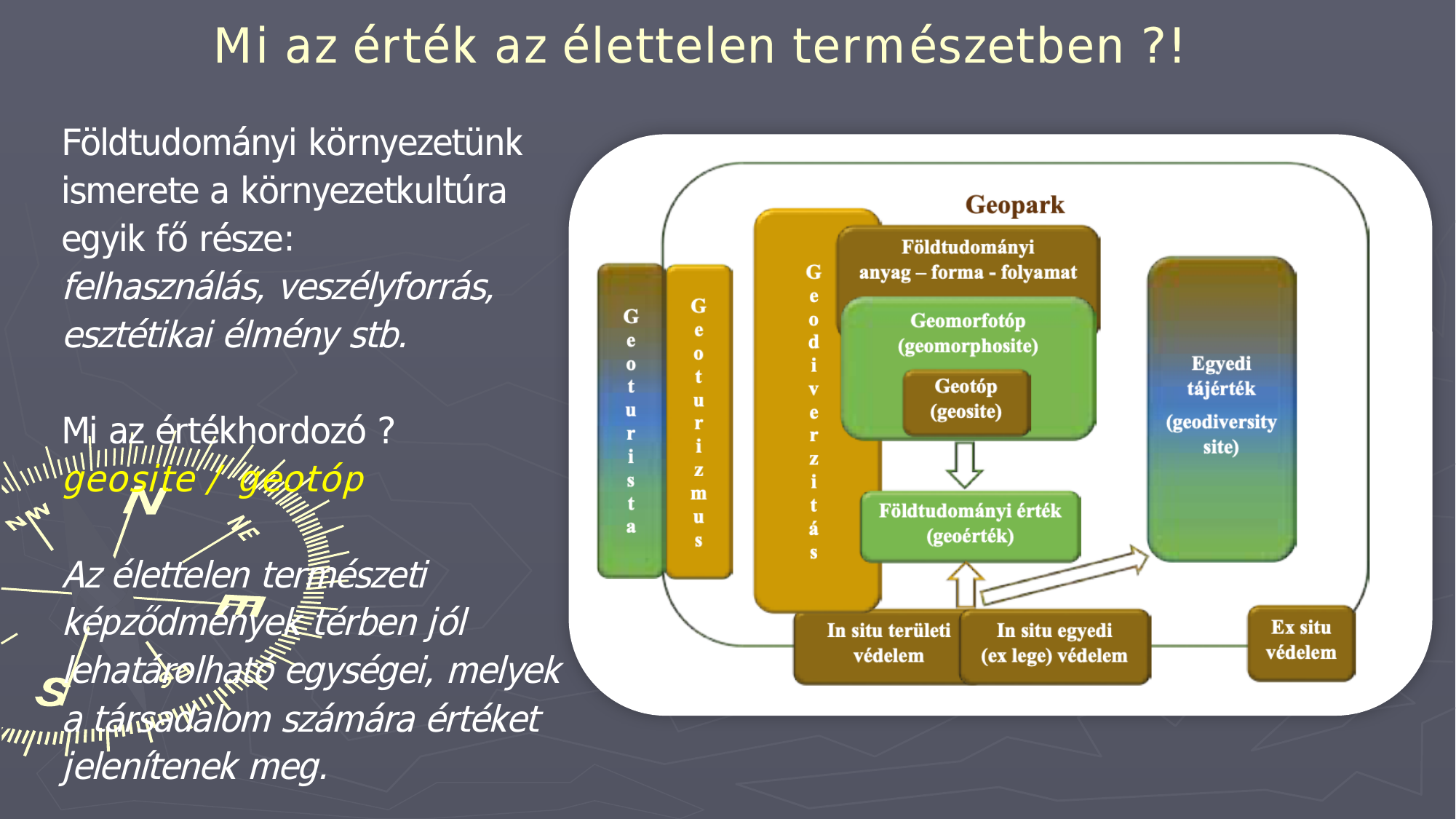

# Mi az érték az élettelen természetben ?!

Földtudományi környezetünk ismerete a környezetkultúra egyik fő része:
felhasználás, veszélyforrás,
esztétikai élmény stb.

Mi az értékhordozó ?
geosite / geotóp

Az élettelen természeti képződmények térben jól lehatárolható egységei, melyek a társadalom számára értéket jelenítenek meg.